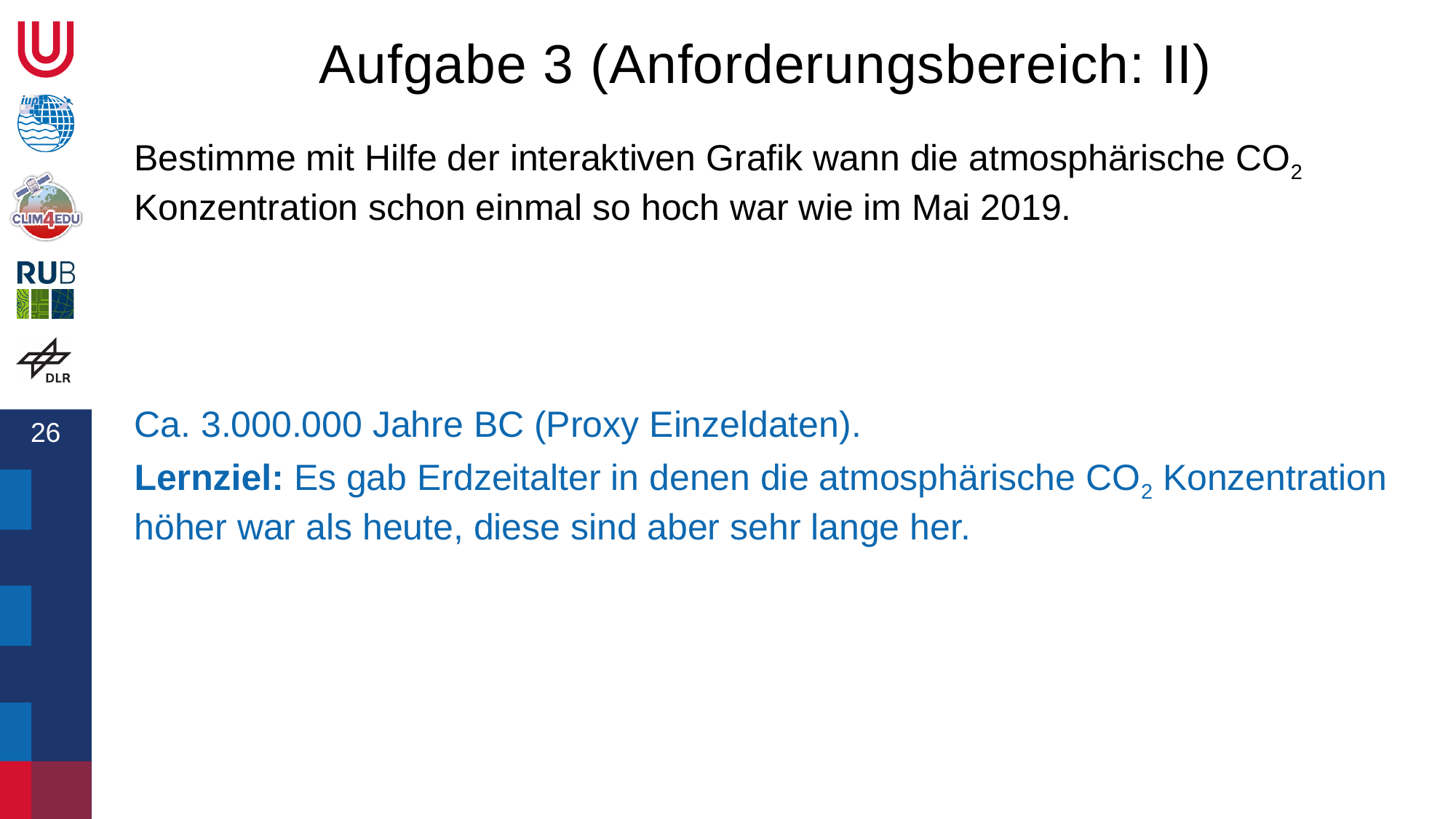

# Aufgabe 3 (Anforderungsbereich: II)
Bestimme mit Hilfe der interaktiven Grafik wann die atmosphärische CO2 Konzentration schon einmal so hoch war wie im Mai 2019.
Ca. 3.000.000 Jahre BC (Proxy Einzeldaten).
Lernziel: Es gab Erdzeitalter in denen die atmosphärische CO2 Konzentration höher war als heute, diese sind aber sehr lange her.